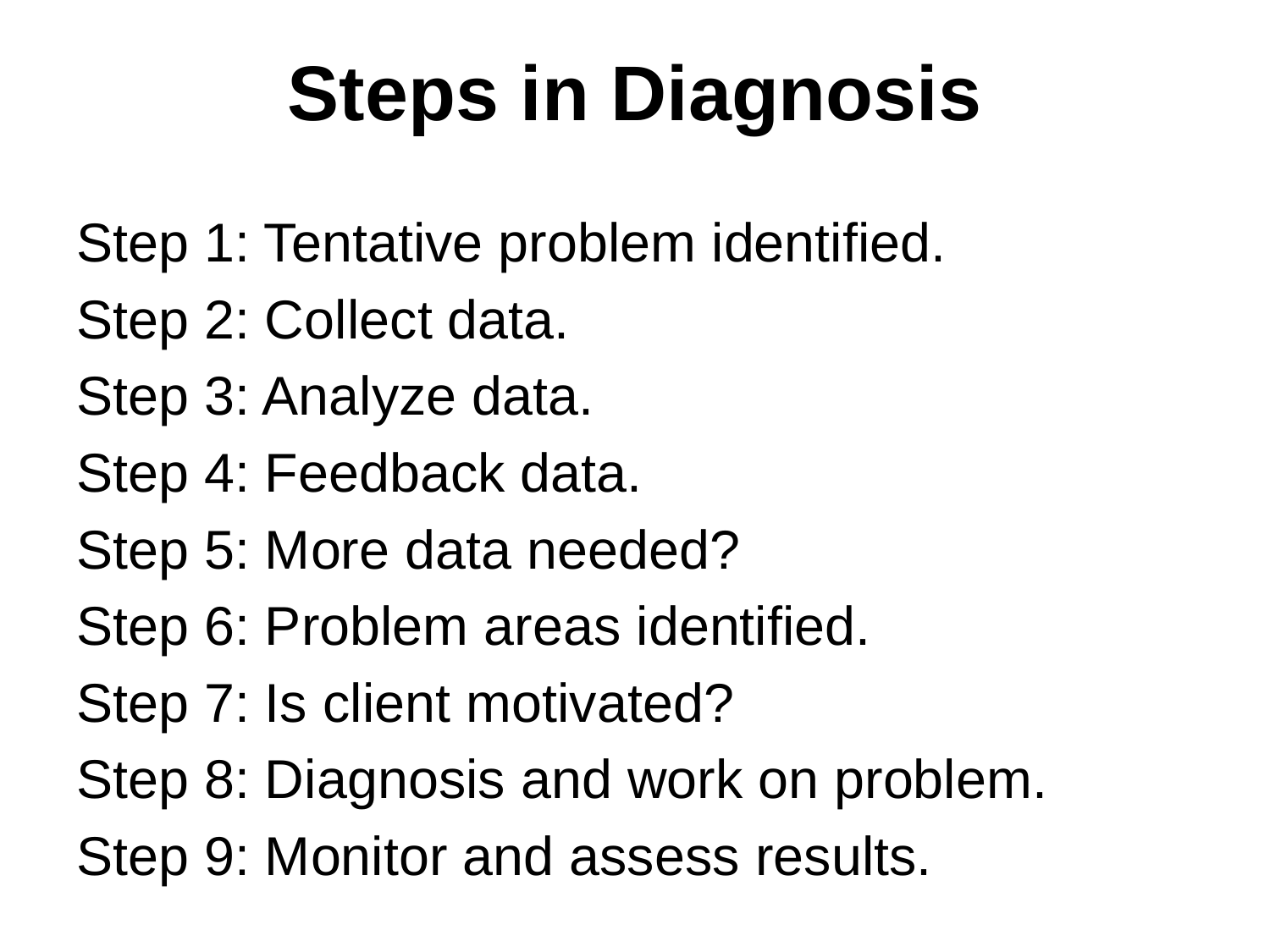

# Steps in Diagnosis
Step 1: Tentative problem identified.
Step 2: Collect data.
Step 3: Analyze data.
Step 4: Feedback data.
Step 5: More data needed?
Step 6: Problem areas identified.
Step 7: Is client motivated?
Step 8: Diagnosis and work on problem.
Step 9: Monitor and assess results.